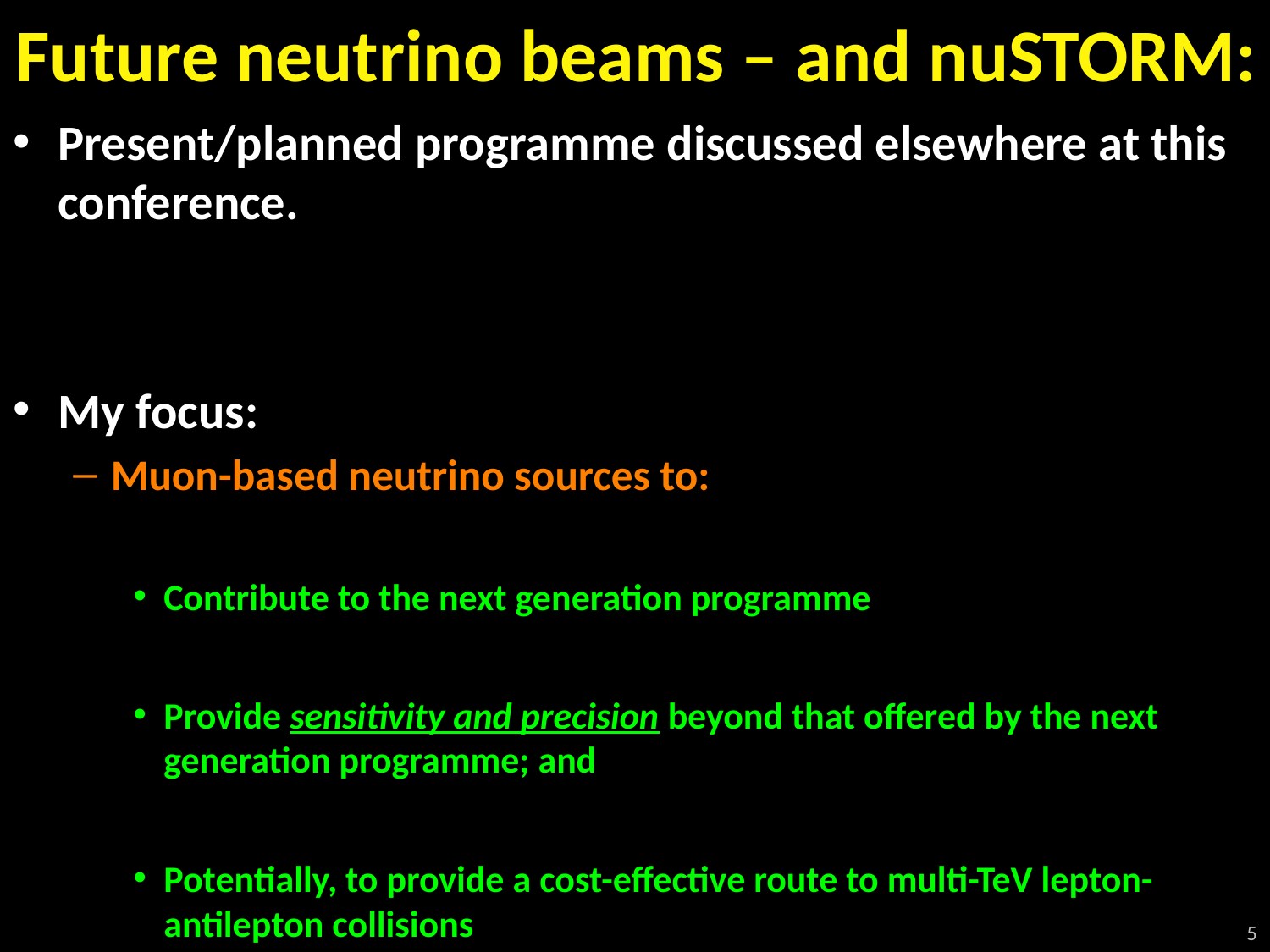

# Future neutrino beams – and nuSTORM:
Present/planned programme discussed elsewhere at this conference.

My focus:
Muon-based neutrino sources to:

Contribute to the next generation programme

Provide sensitivity and precision beyond that offered by the next generation programme; and

Potentially, to provide a cost-effective route to multi-TeV lepton-antilepton collisions

5